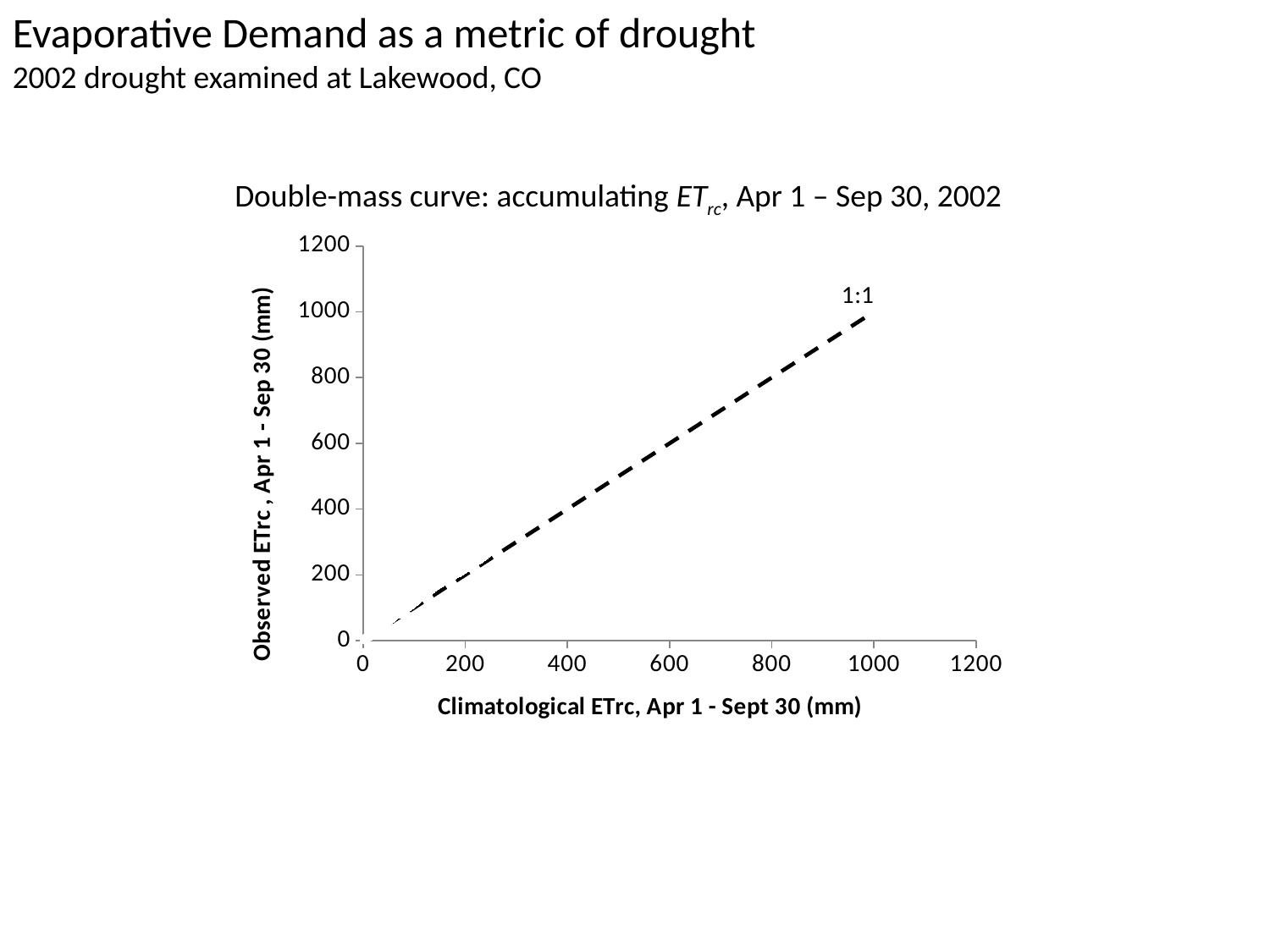

Evaporative Demand as a metric of drought
2002 drought examined at Lakewood, CO
Double-mass curve: accumulating ETrc, Apr 1 – Sep 30, 2002

### Chart

| Category |  |  |
|---|---|---|